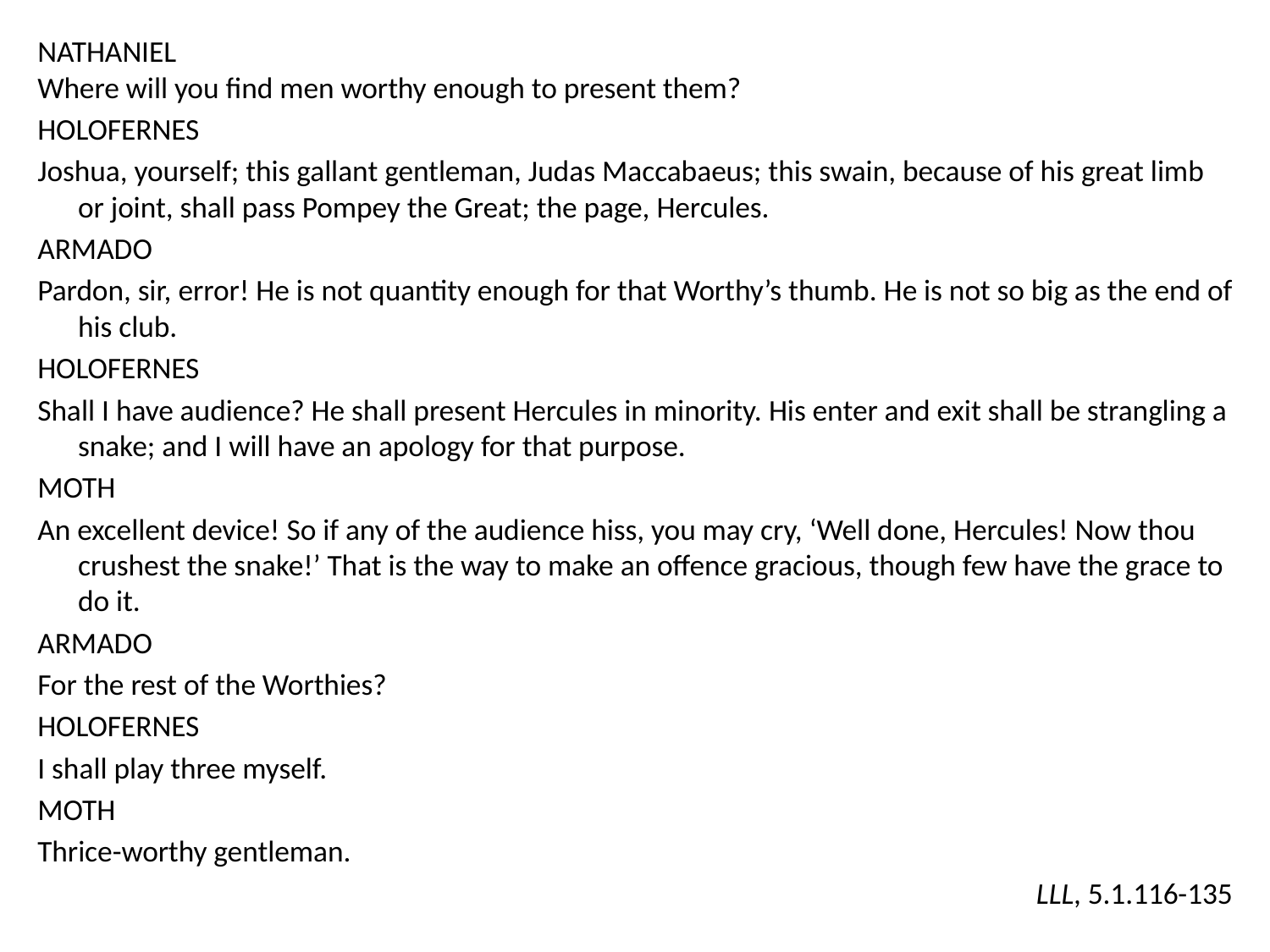

Nathaniel
Where will you find men worthy enough to present them?
Holofernes
Joshua, yourself; this gallant gentleman, Judas Maccabaeus; this swain, because of his great limb or joint, shall pass Pompey the Great; the page, Hercules.
Armado
Pardon, sir, error! He is not quantity enough for that Worthy’s thumb. He is not so big as the end of his club.
Holofernes
Shall I have audience? He shall present Hercules in minority. His enter and exit shall be strangling a snake; and I will have an apology for that purpose.
Moth
An excellent device! So if any of the audience hiss, you may cry, ‘Well done, Hercules! Now thou crushest the snake!’ That is the way to make an offence gracious, though few have the grace to do it.
Armado
For the rest of the Worthies?
Holofernes
I shall play three myself.
Moth
Thrice-worthy gentleman.
LLL, 5.1.116-135